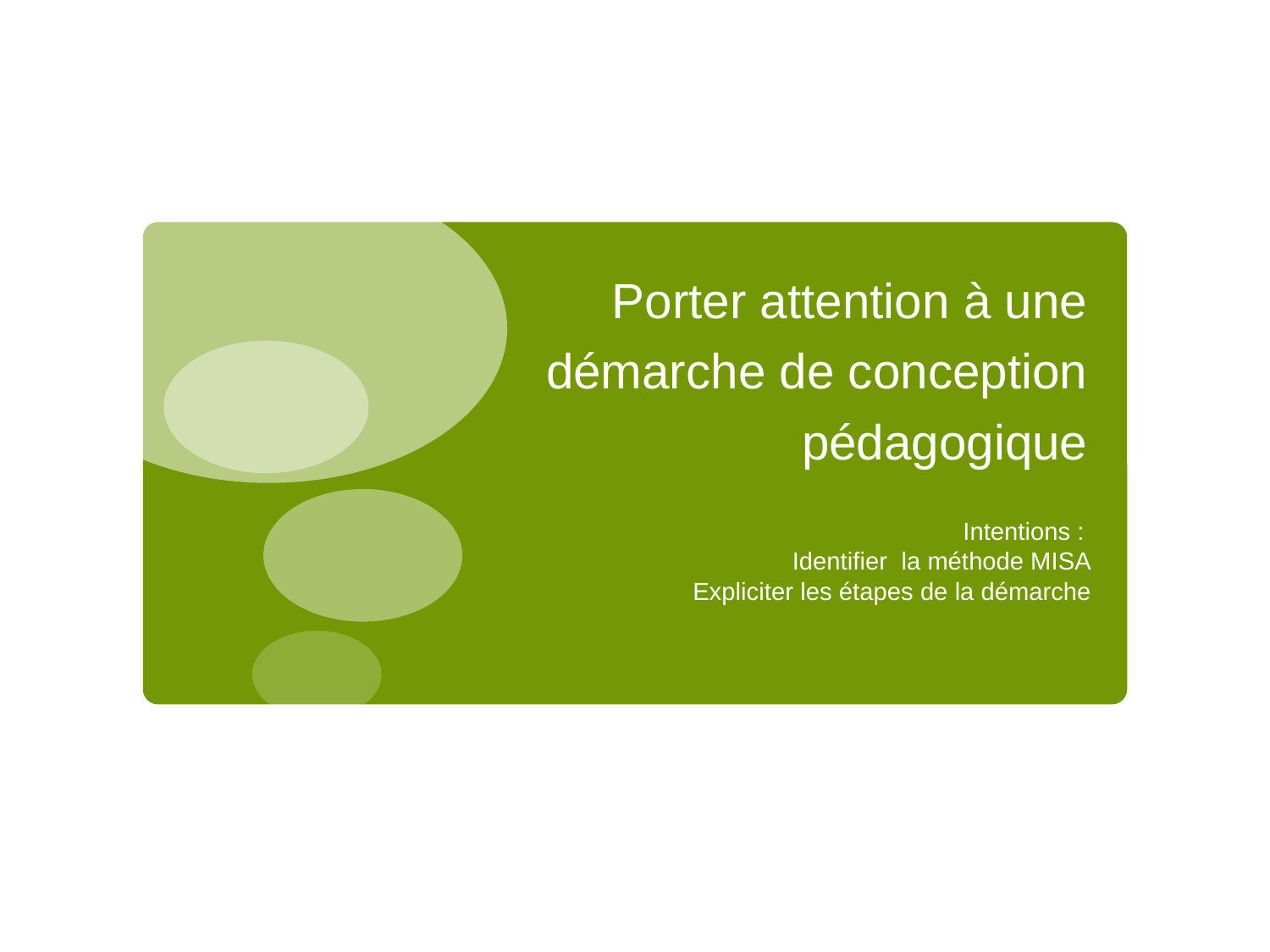

# Porter attention à une démarche de conception pédagogique
Intentions :
	Identifier  la méthode MISA
	Expliciter les étapes de la démarche